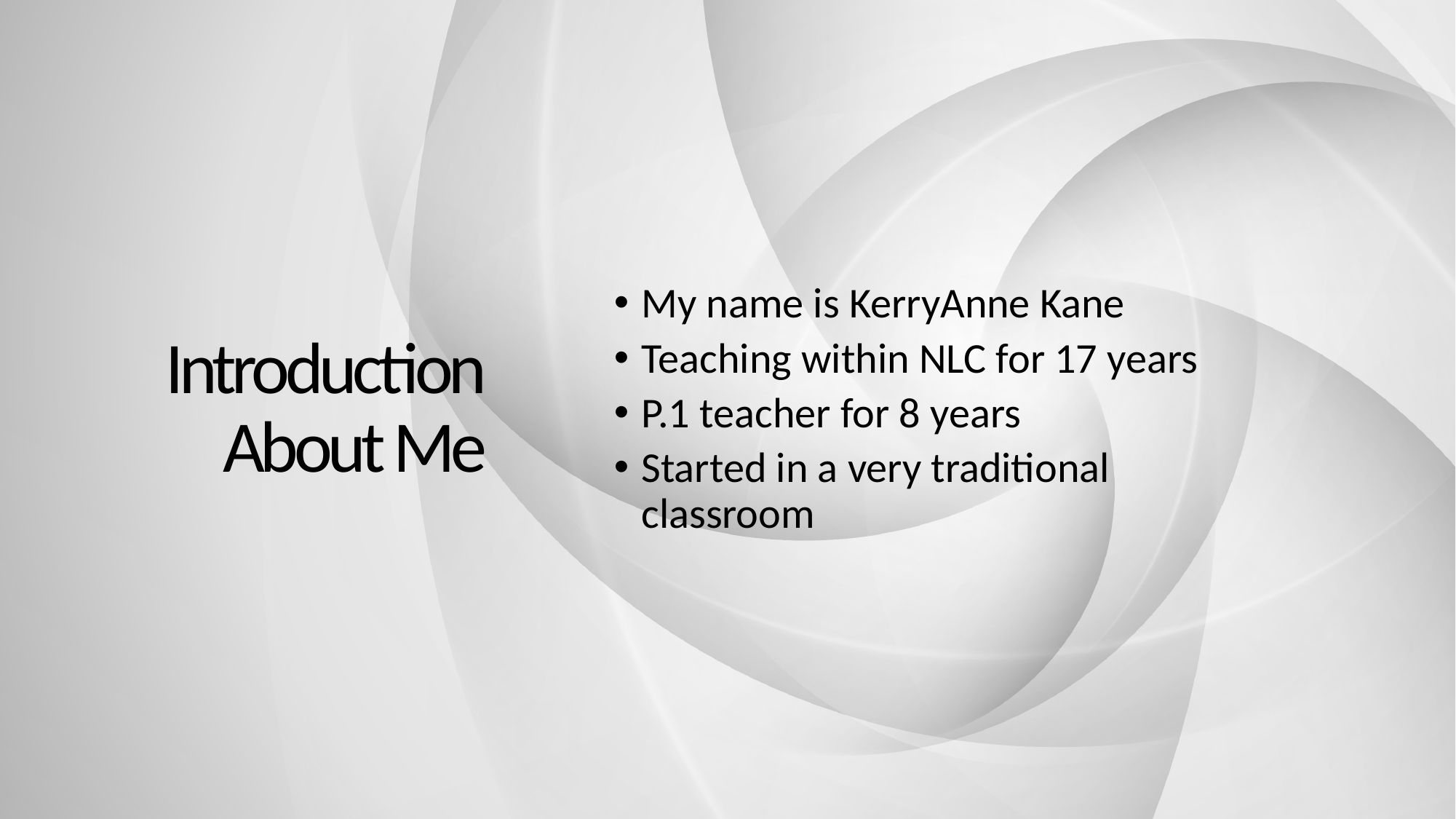

# Introduction About Me
My name is KerryAnne Kane
Teaching within NLC for 17 years
P.1 teacher for 8 years
Started in a very traditional classroom